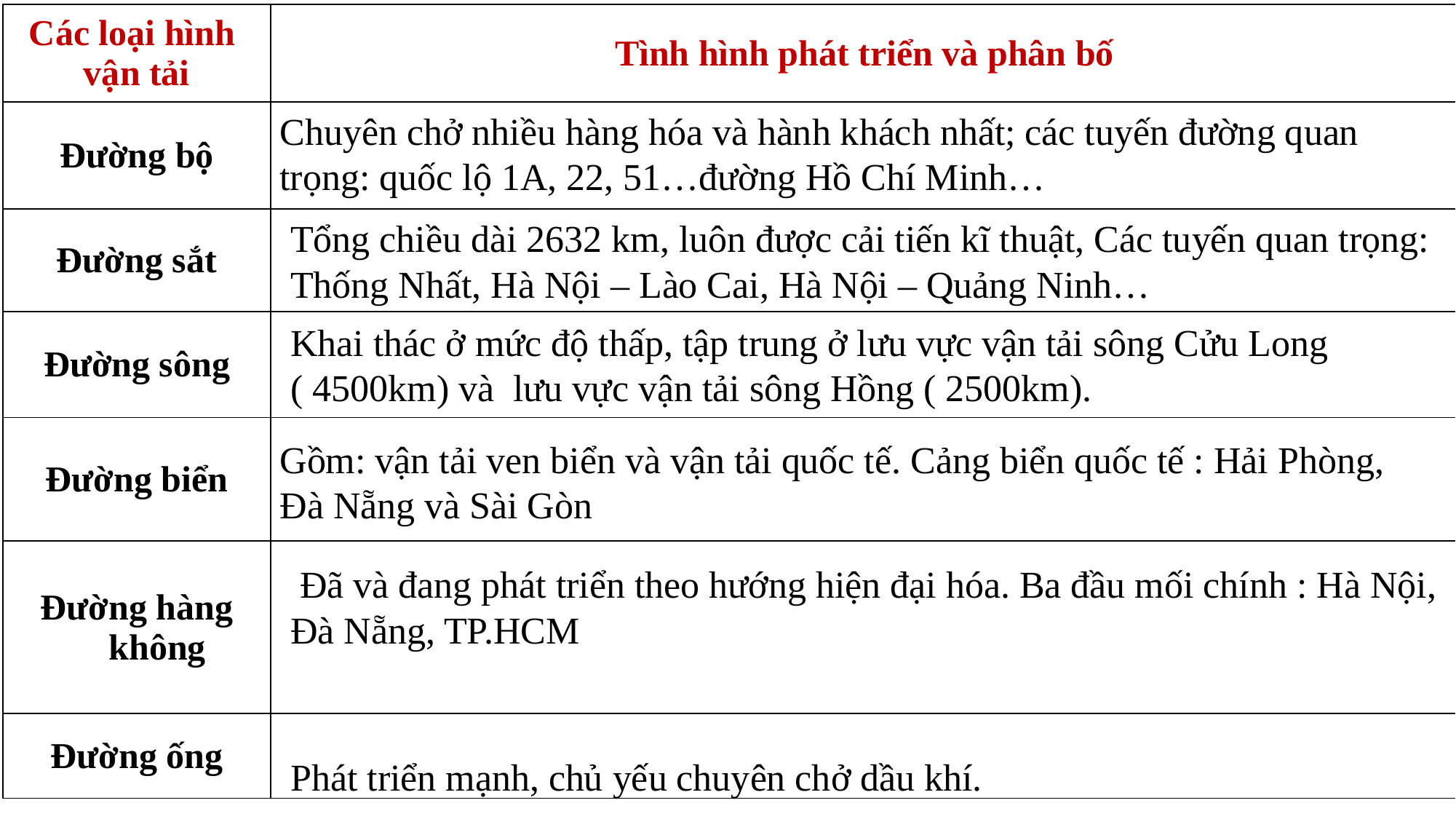

| Các loại hình vận tải | Tình hình phát triển và phân bố |
| --- | --- |
| Đường bộ |  |
| Đường sắt |  |
| Đường sông |  |
| Đường biển |  |
| Đường hàng không |  |
| Đường ống |  |
Chuyên chở nhiều hàng hóa và hành khách nhất; các tuyến đường quan trọng: quốc lộ 1A, 22, 51…đường Hồ Chí Minh…
Tổng chiều dài 2632 km, luôn được cải tiến kĩ thuật, Các tuyến quan trọng: Thống Nhất, Hà Nội – Lào Cai, Hà Nội – Quảng Ninh…
Khai thác ở mức độ thấp, tập trung ở lưu vực vận tải sông Cửu Long ( 4500km) và  lưu vực vận tải sông Hồng ( 2500km).
Gồm: vận tải ven biển và vận tải quốc tế. Cảng biển quốc tế : Hải Phòng, Đà Nẵng và Sài Gòn
 Đã và đang phát triển theo hướng hiện đại hóa. Ba đầu mối chính : Hà Nội, Đà Nẵng, TP.HCM
Phát triển mạnh, chủ yếu chuyên chở dầu khí.